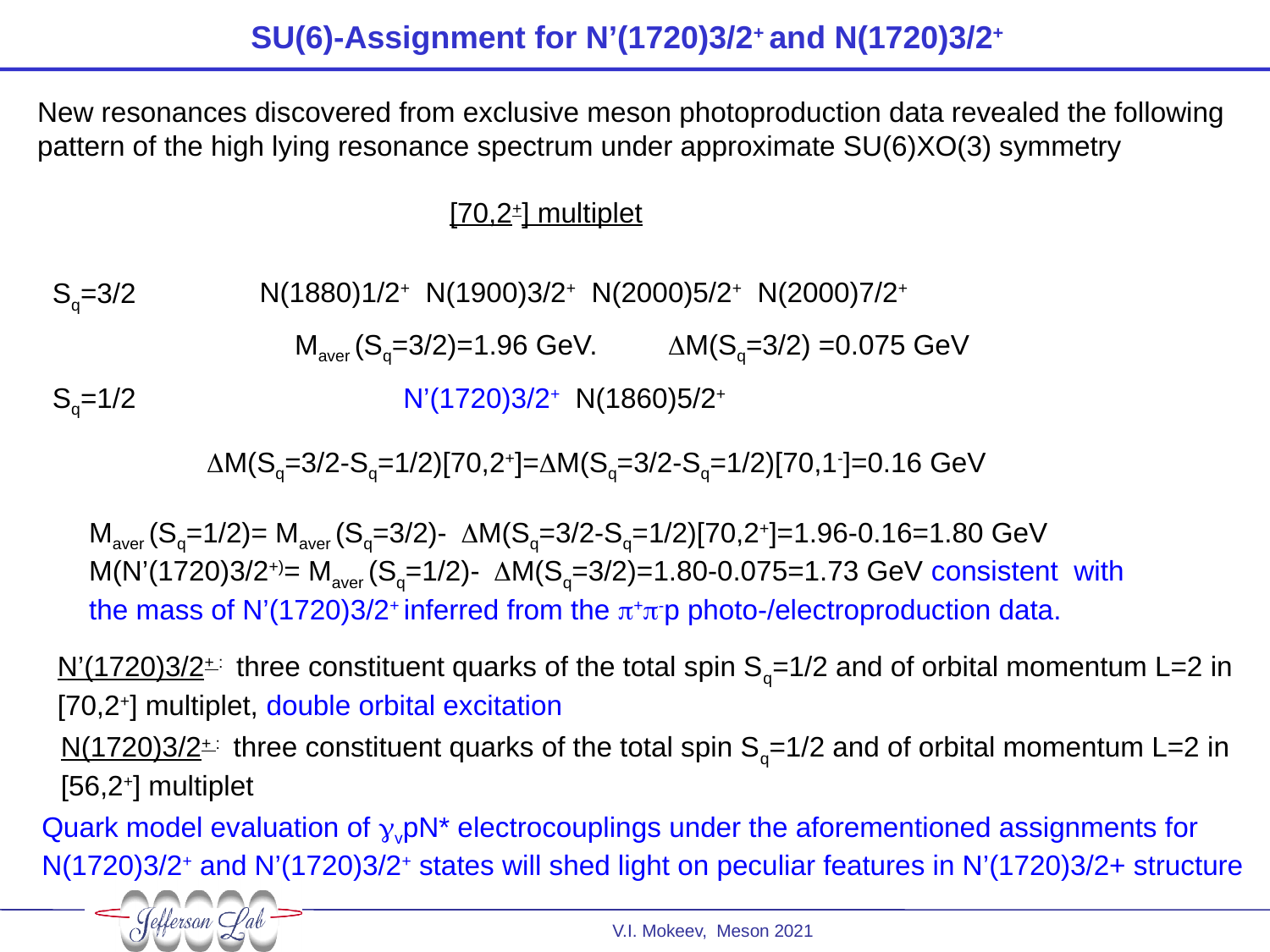

SU(6)-Assignment for N’(1720)3/2+ and N(1720)3/2+

New resonances discovered from exclusive meson photoproduction data revealed the following
pattern of the high lying resonance spectrum under approximate SU(6)XO(3) symmetry
[70,2+] multiplet
N(1880)1/2+  N(1900)3/2+  N(2000)5/2+  N(2000)7/2+
Sq=3/2
Maver (Sq=3/2)=1.96 GeV.         ΔM(Sq=3/2) =0.075 GeV
Sq=1/2
  N’(1720)3/2+  N(1860)5/2+
ΔM(Sq=3/2-Sq=1/2)[70,2+]=ΔM(Sq=3/2-Sq=1/2)[70,1-]=0.16 GeV
Maver (Sq=1/2)= Maver (Sq=3/2)- ΔM(Sq=3/2-Sq=1/2)[70,2+]=1.96-0.16=1.80 GeV
M(N’(1720)3/2+)= Maver (Sq=1/2)- ΔM(Sq=3/2)=1.80-0.075=1.73 GeV consistent  with the mass of N’(1720)3/2+ inferred from the π+π-p photo-/electroproduction data.
N’(1720)3/2+ :   three constituent quarks of the total spin Sq=1/2 and of orbital momentum L=2 in
[70,2+] multiplet, double orbital excitation
N(1720)3/2+ :   three constituent quarks of the total spin Sq=1/2 and of orbital momentum L=2 in
[56,2+] multiplet
Quark model evaluation of γvpN* electrocouplings under the aforementioned assignments for
N(1720)3/2+ and N’(1720)3/2+ states will shed light on peculiar features in N’(1720)3/2+ structure
11